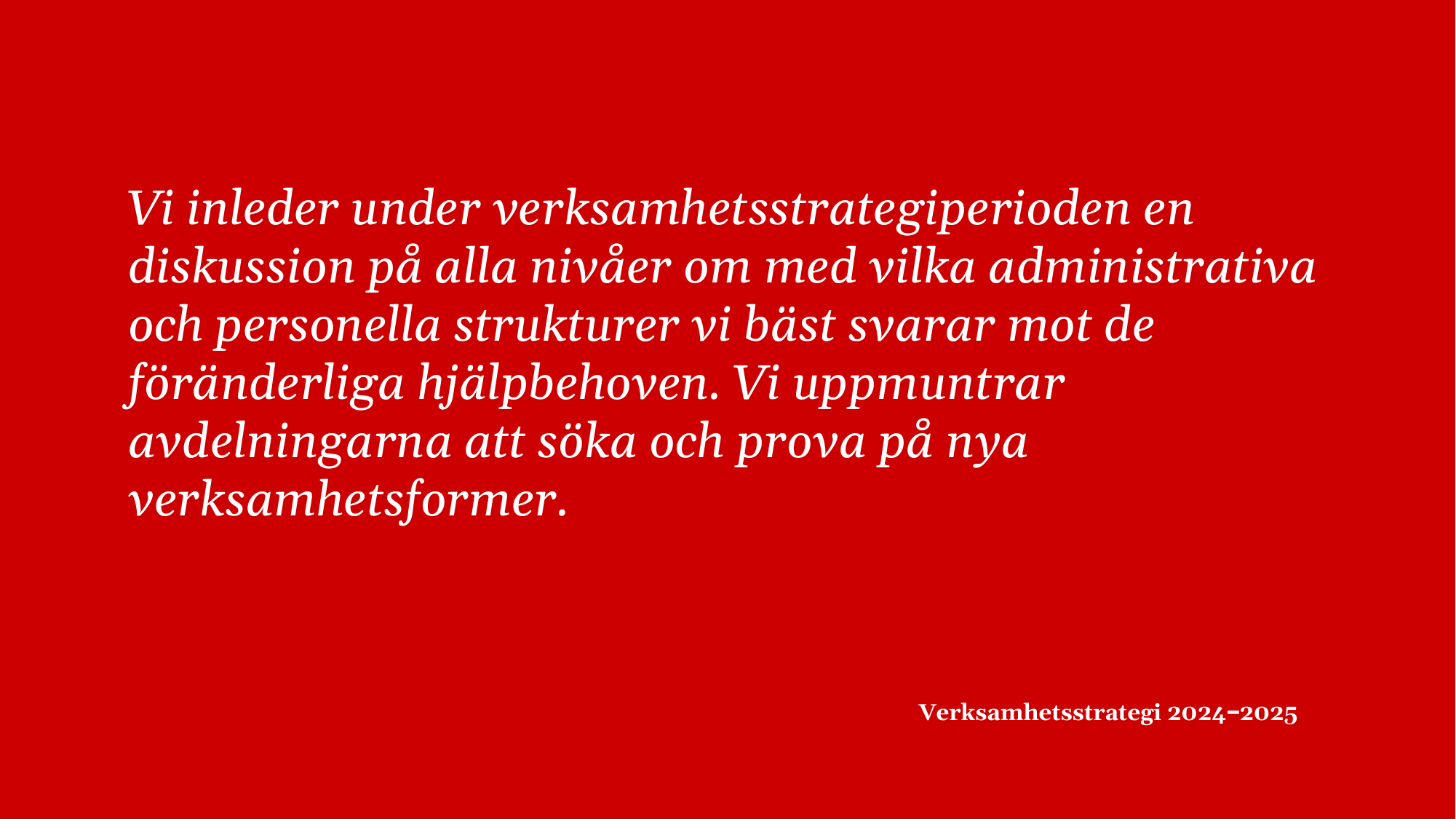

Vi inleder under verksamhetsstrategiperioden en diskussion på alla nivåer om med vilka administrativa och personella strukturer vi bäst svarar mot de föränderliga hjälpbehoven. Vi uppmuntrar avdelningarna att söka och prova på nya verksamhetsformer.

Verksamhetsstrategi 2024–2025